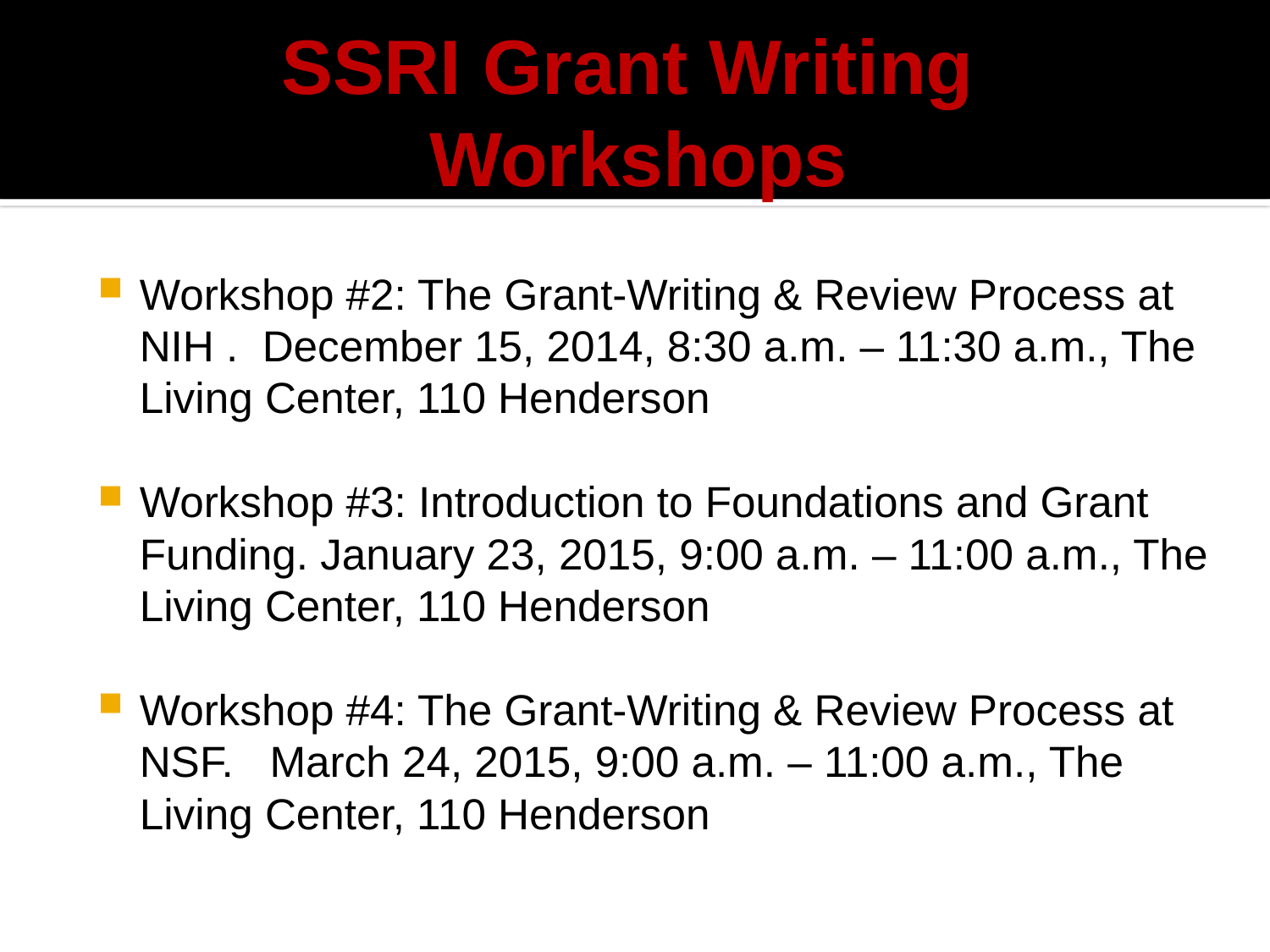

# SSRI Grant Writing Workshops
Workshop #2: The Grant-Writing & Review Process at NIH .  December 15, 2014, 8:30 a.m. – 11:30 a.m., The Living Center, 110 Henderson

Workshop #3: Introduction to Foundations and Grant Funding. January 23, 2015, 9:00 a.m. – 11:00 a.m., The Living Center, 110 Henderson

Workshop #4: The Grant-Writing & Review Process at NSF.   March 24, 2015, 9:00 a.m. – 11:00 a.m., The Living Center, 110 Henderson